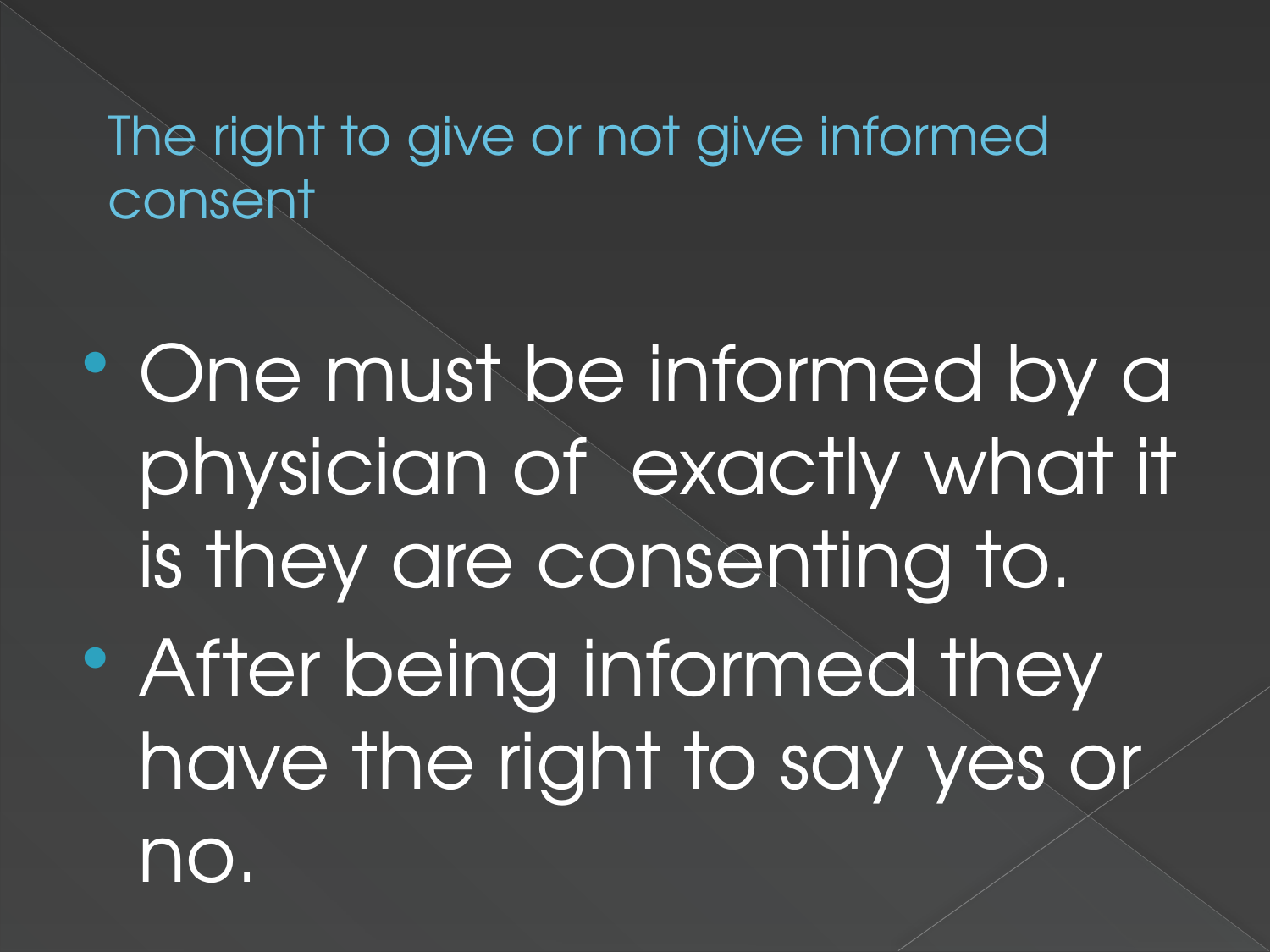

# The right to give or not give informed consent
One must be informed by a physician of  exactly what it is they are consenting to.
After being informed they have the right to say yes or no.